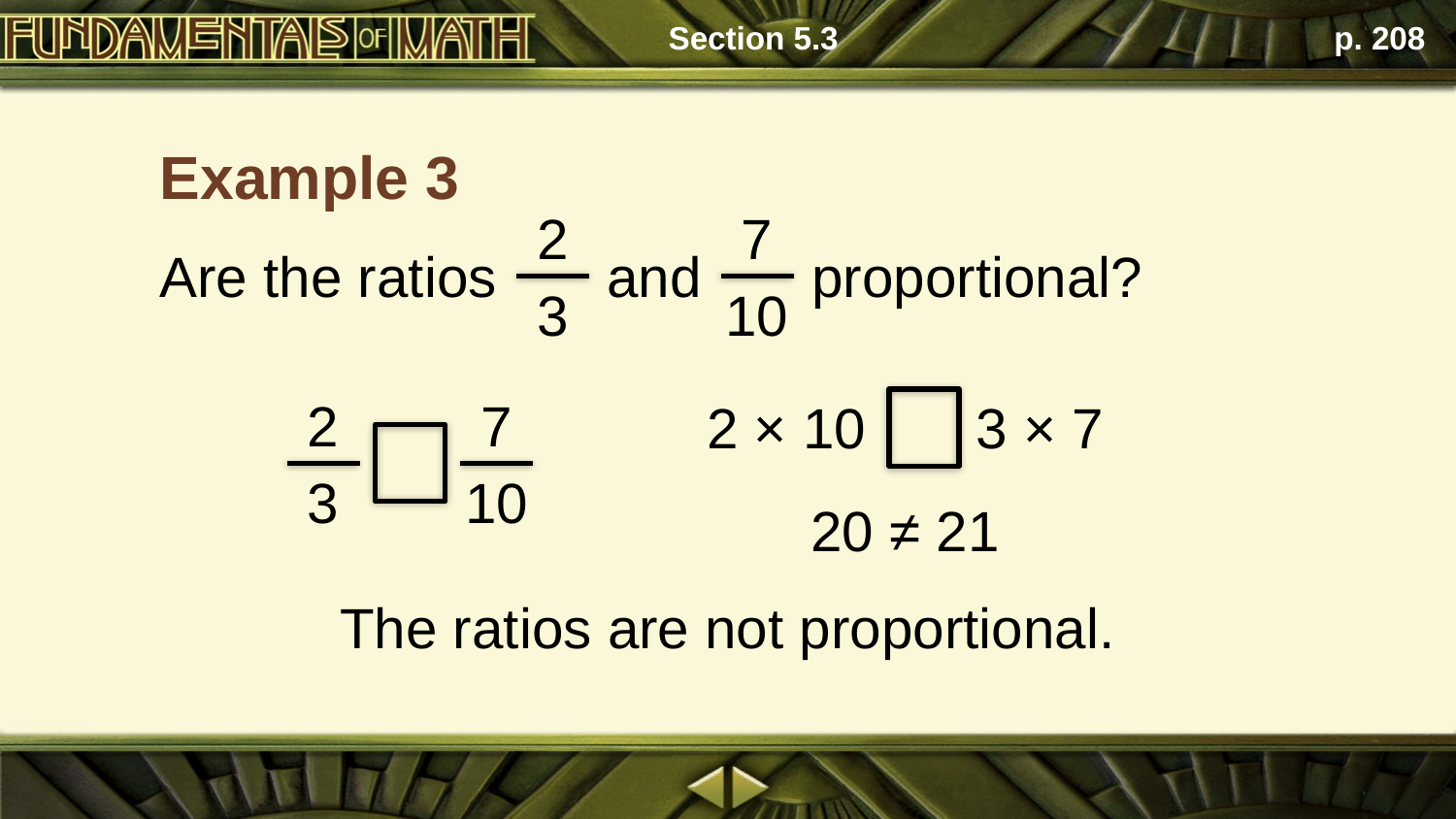

Section 5.3
p. 208
Example 3
2
3
7
10
Are the ratios       and       proportional?
2
3
7
10

2 × 10       3 × 7

20 ≠ 21
The ratios are not proportional.